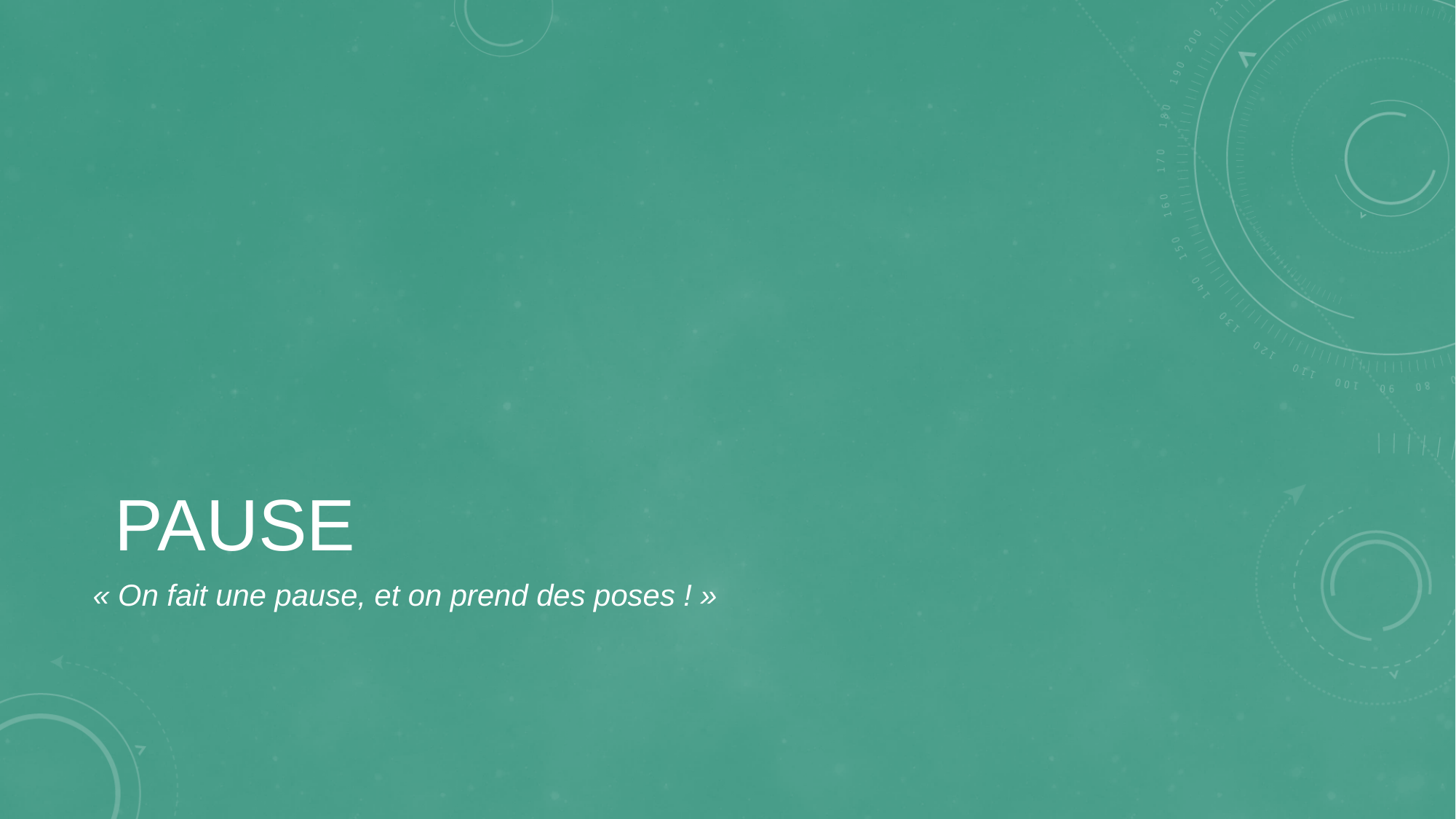

# PAUSE
« On fait une pause, et on prend des poses ! »